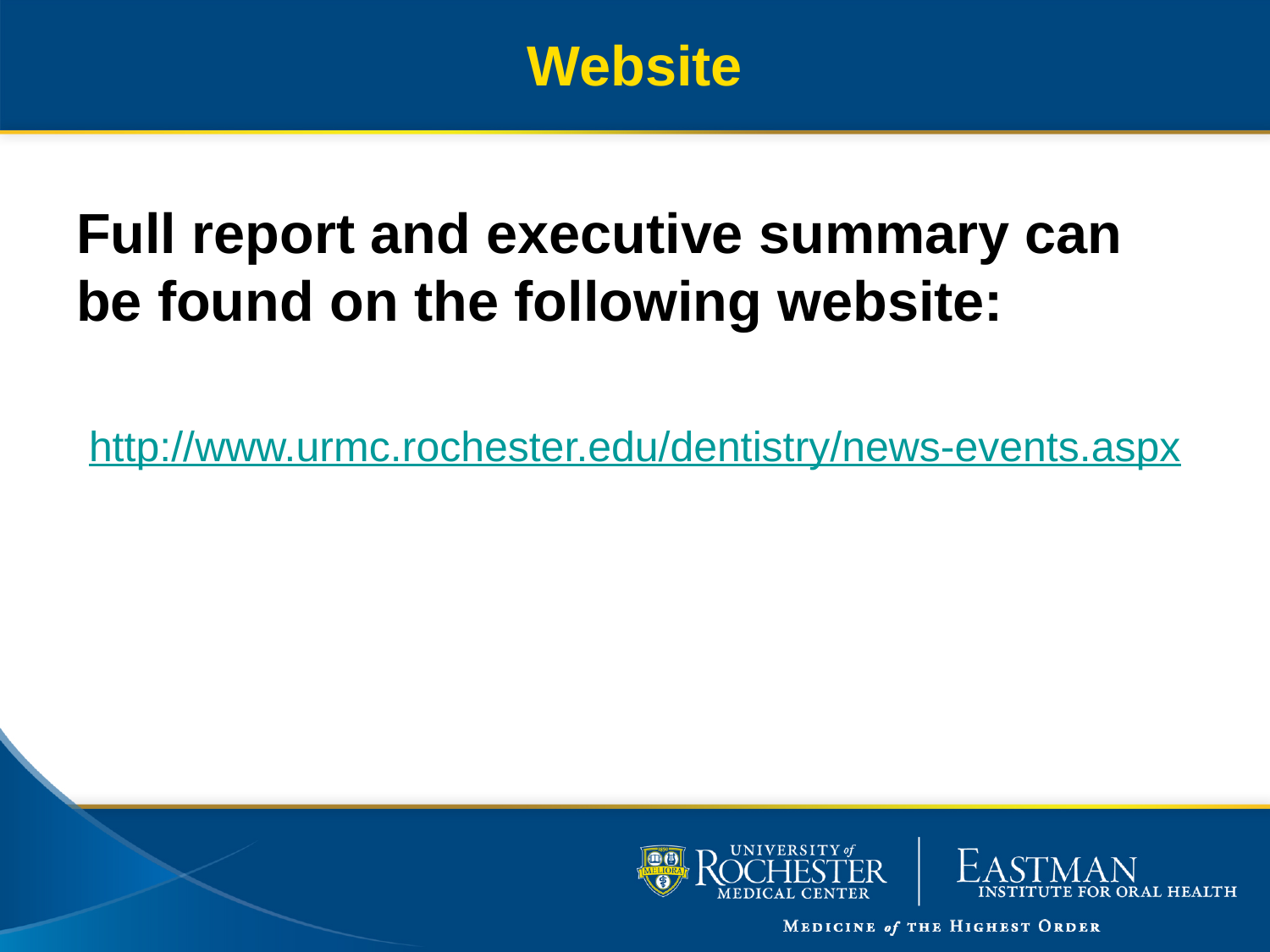

# Website
Full report and executive summary can be found on the following website:

http://www.urmc.rochester.edu/dentistry/news-events.aspx